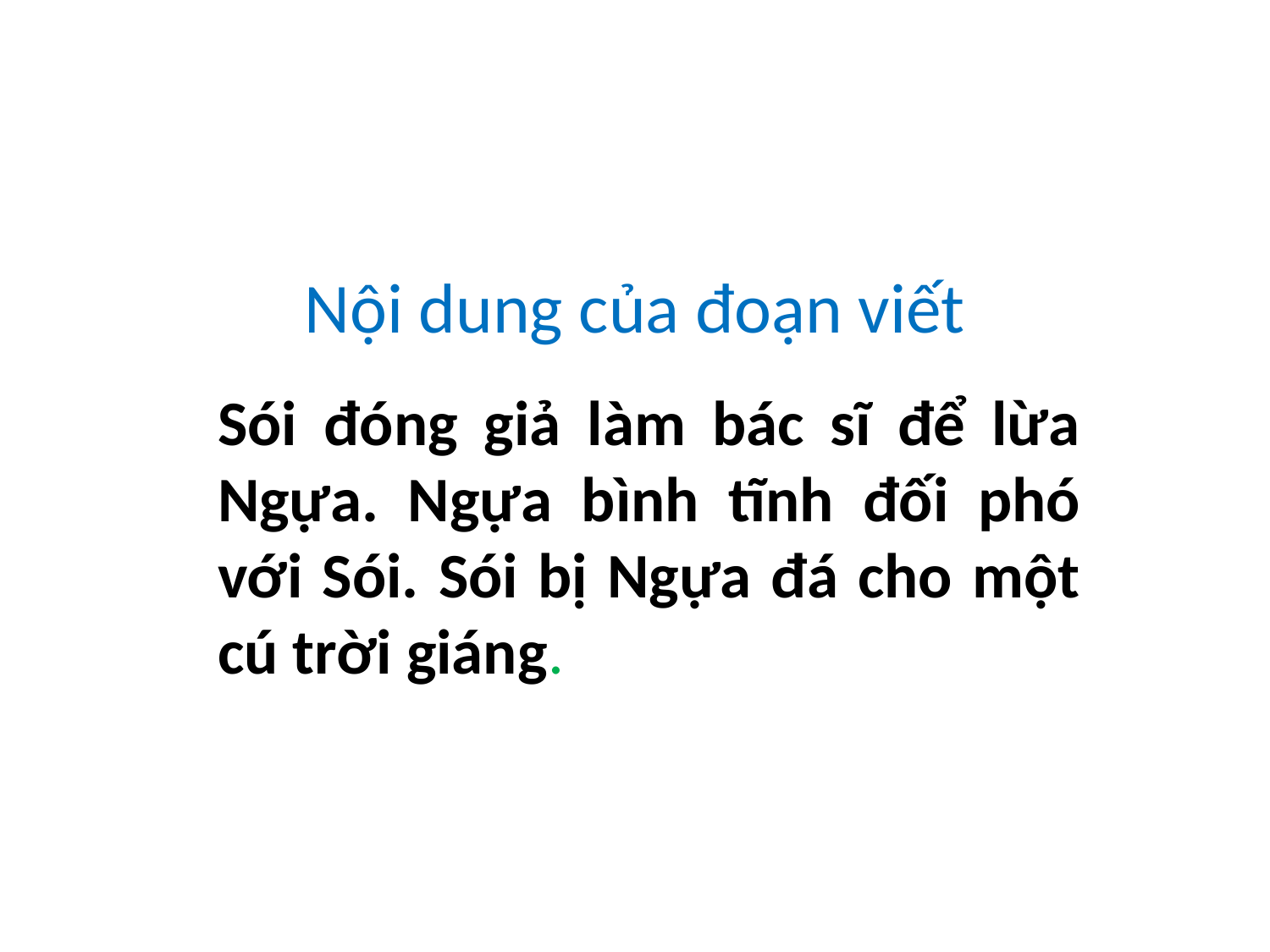

# Nội dung của đoạn viết
Sói đóng giả làm bác sĩ để lừa Ngựa. Ngựa bình tĩnh đối phó với Sói. Sói bị Ngựa đá cho một cú trời giáng.